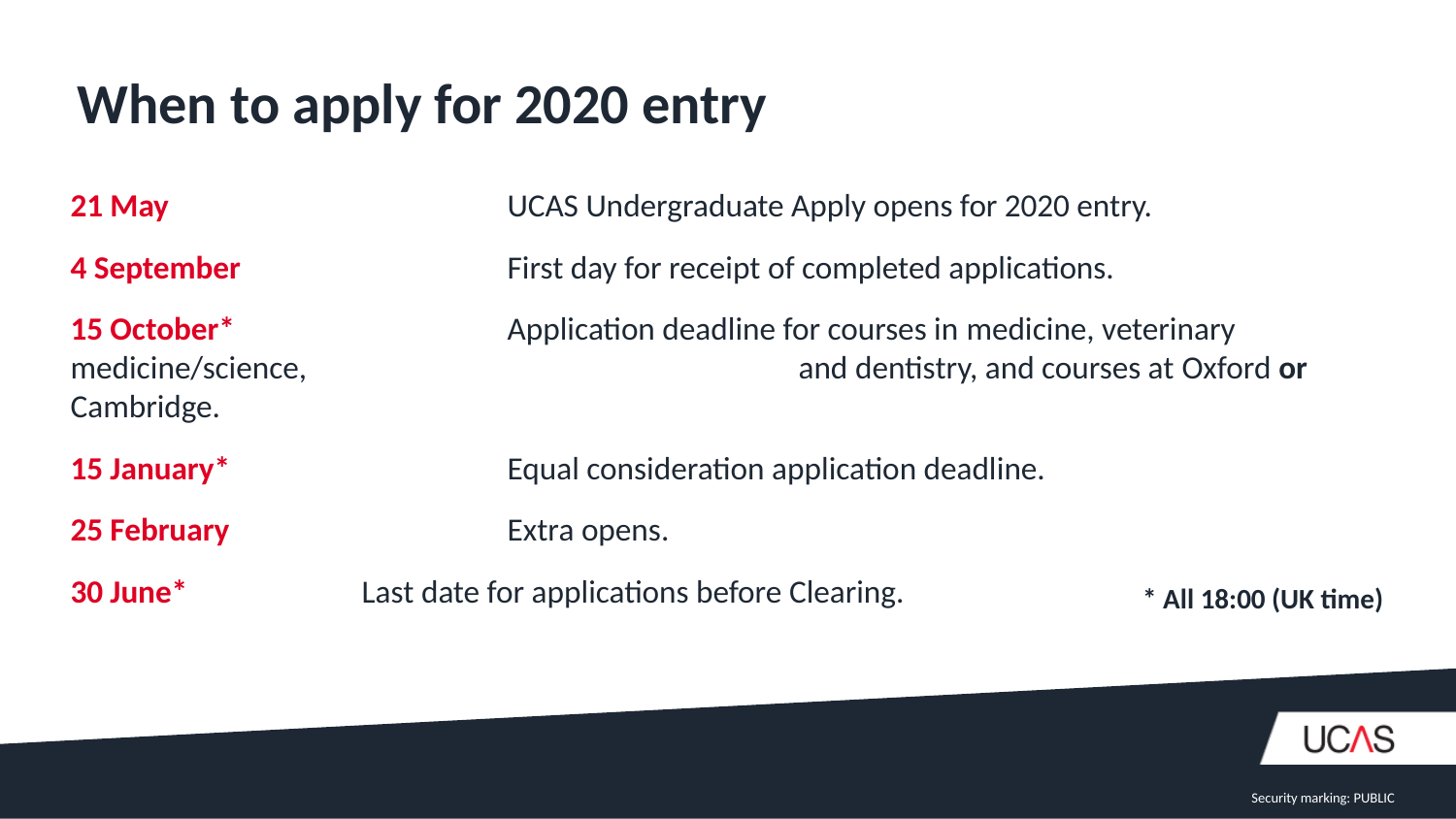

When to apply for 2020 entry
21 May			UCAS Undergraduate Apply opens for 2020 entry.
4 September 		First day for receipt of completed applications.
15 October*		Application deadline for courses in medicine, veterinary medicine/science, 				and dentistry, and courses at Oxford or Cambridge.
15 January*		Equal consideration application deadline.
25 February 		Extra opens.
30 June*		Last date for applications before Clearing.

* All 18:00 (UK time)
Security marking: PUBLIC